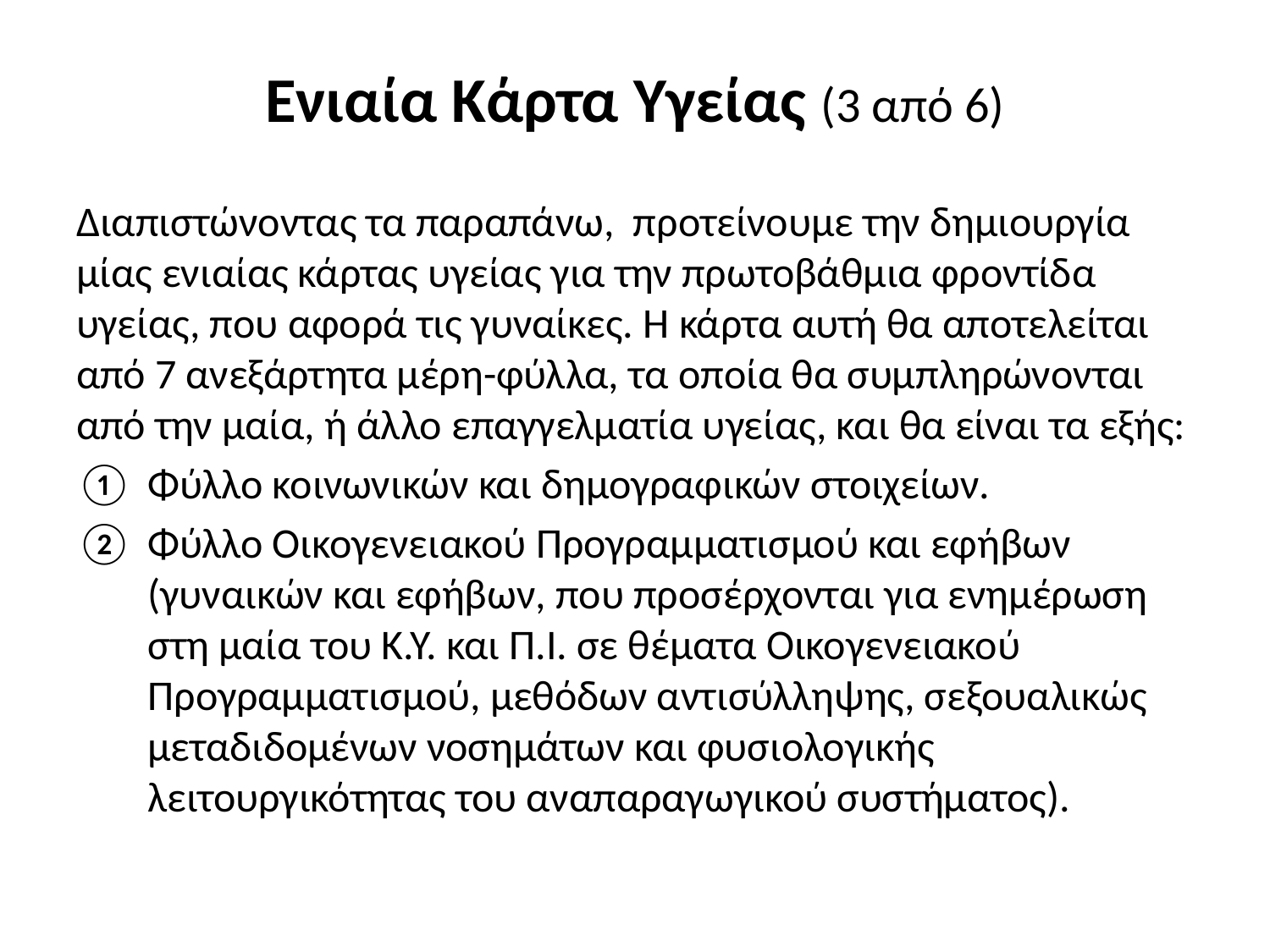

# Ενιαία Κάρτα Υγείας (3 από 6)
Διαπιστώνοντας τα παραπάνω,  προτείνουμε την δημιουργία μίας ενιαίας κάρτας υγείας για την πρωτοβάθμια φροντίδα υγείας, που αφορά τις γυναίκες. Η κάρτα αυτή θα αποτελείται από 7 ανεξάρτητα μέρη-φύλλα, τα οποία θα συμπληρώνονται από την μαία, ή άλλο επαγγελματία υγείας, και θα είναι τα εξής:
Φύλλο κοινωνικών και δημογραφικών στοιχείων.
Φύλλο Οικογενειακού Προγραμματισμού και εφήβων (γυναικών και εφήβων, που προσέρχονται για ενημέρωση στη μαία του Κ.Υ. και Π.Ι. σε θέματα Οικογενειακού Προγραμματισμού, μεθόδων αντισύλληψης, σεξουαλικώς μεταδιδομένων νοσημάτων και φυσιολογικής λειτουργικότητας του αναπαραγωγικού συστήματος).